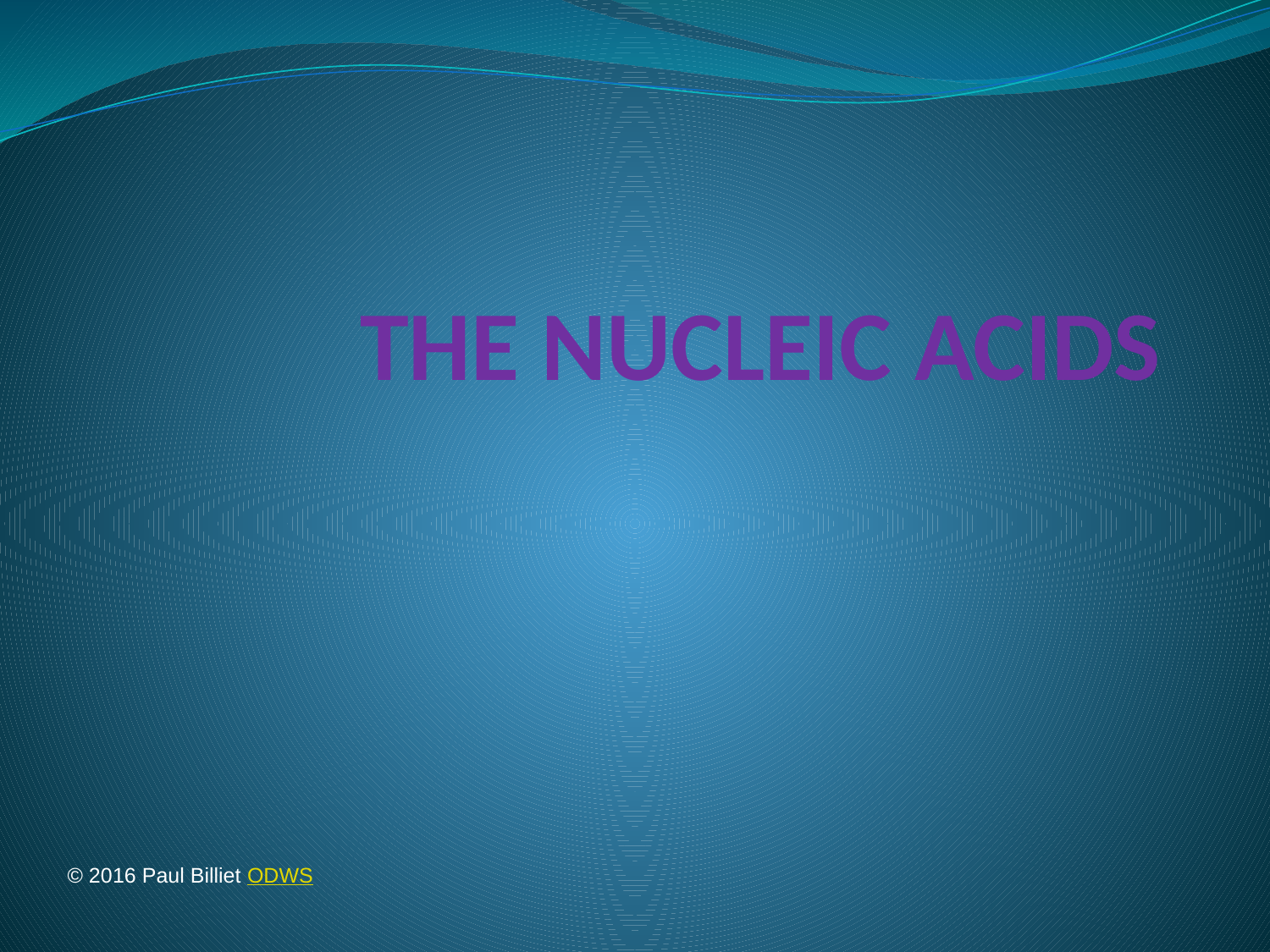

# THE NUCLEIC ACIDS
© 2016 Paul Billiet ODWS